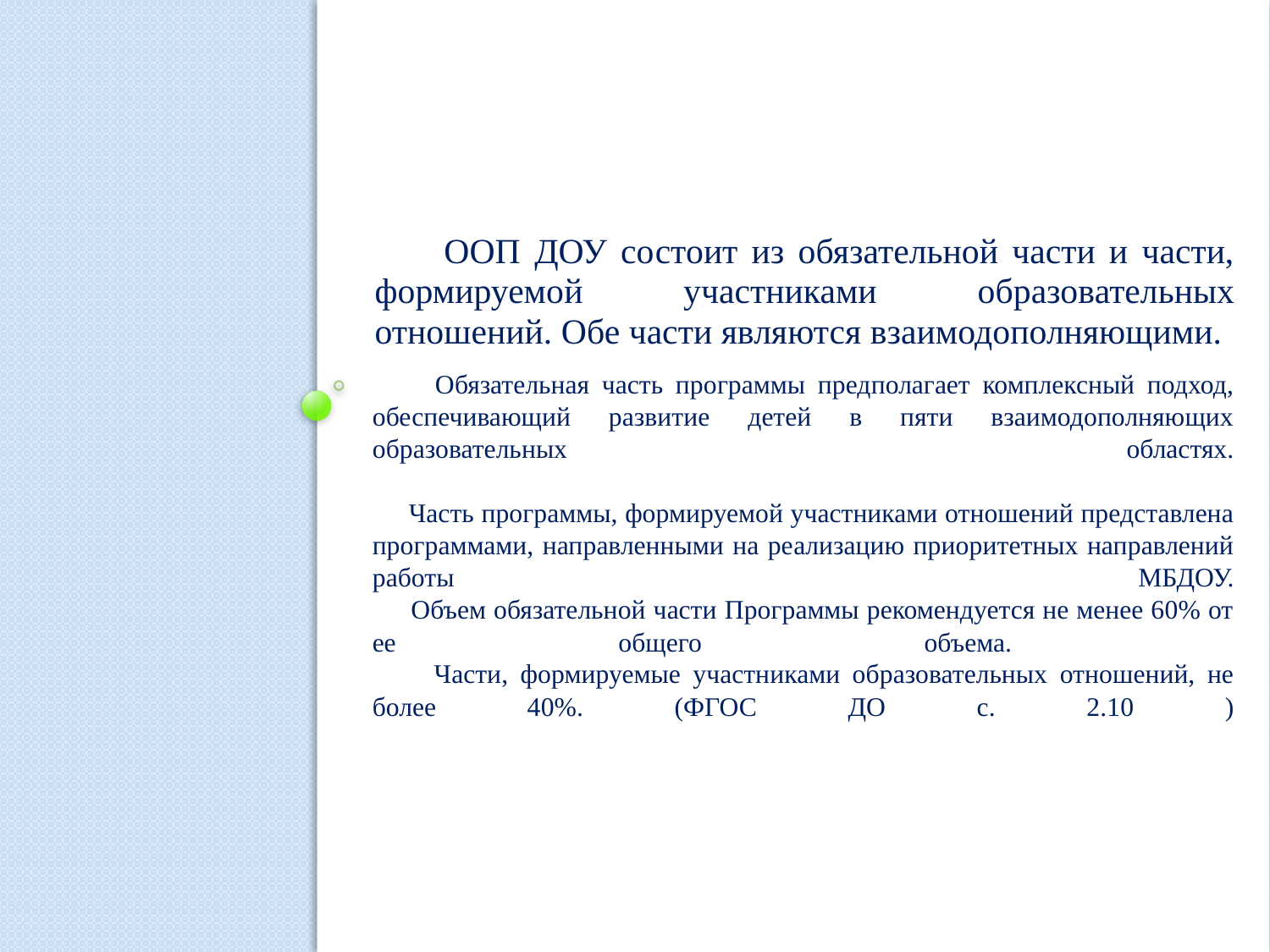

ООП ДОУ состоит из обязательной части и части, формируемой участниками образовательных отношений. Обе части являются взаимодополняющими.
# Обязательная часть программы предполагает комплексный подход, обеспечивающий развитие детей в пяти взаимодополняющих образовательных  областях. Часть программы, формируемой участниками отношений представлена программами, направленными на реализацию приоритетных направлений работы МБДОУ. Объем обязательной части Программы рекомендуется не менее 60% от ее общего объема. Части, формируемые участниками образовательных отношений, не более 40%. (ФГОС ДО с. 2.10 )